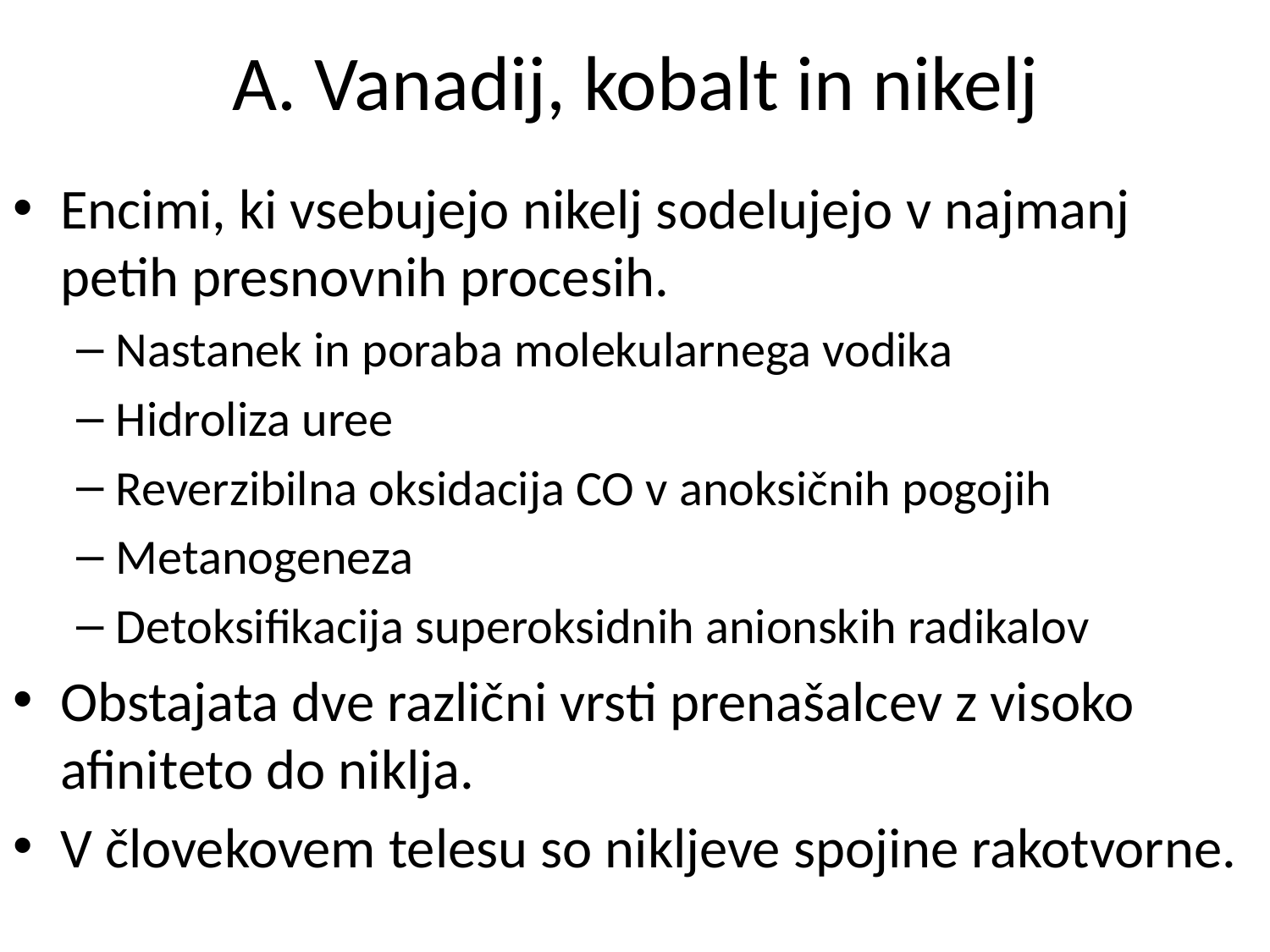

# A. Vanadij, kobalt in nikelj
Encimi, ki vsebujejo nikelj sodelujejo v najmanj petih presnovnih procesih.
Nastanek in poraba molekularnega vodika
Hidroliza uree
Reverzibilna oksidacija CO v anoksičnih pogojih
Metanogeneza
Detoksifikacija superoksidnih anionskih radikalov
Obstajata dve različni vrsti prenašalcev z visoko afiniteto do niklja.
V človekovem telesu so nikljeve spojine rakotvorne.